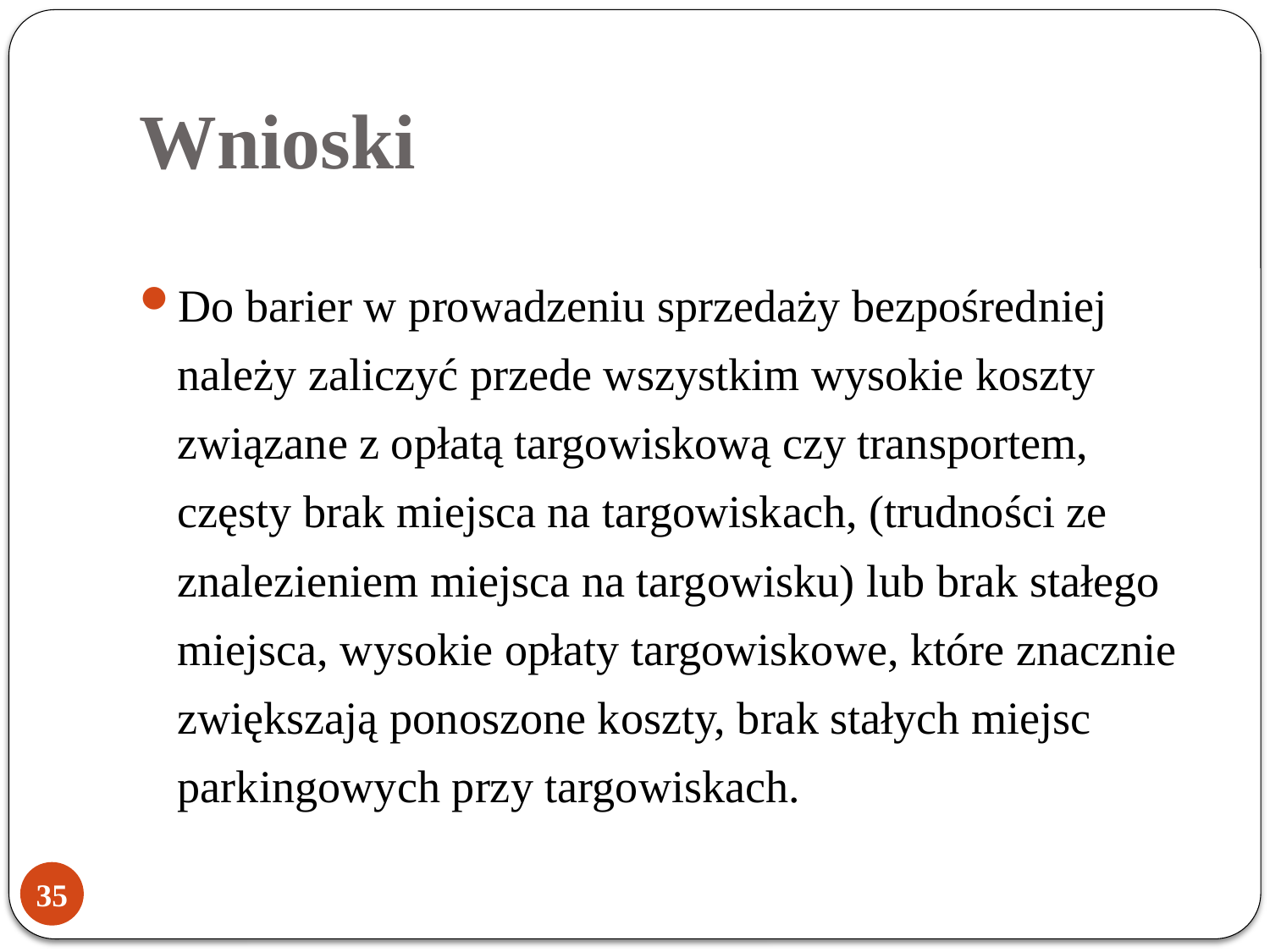

# Wnioski
Do barier w prowadzeniu sprzedaży bezpośredniej należy zaliczyć przede wszystkim wysokie koszty związane z opłatą targowiskową czy transportem, częsty brak miejsca na targowiskach, (trudności ze znalezieniem miejsca na targowisku) lub brak stałego miejsca, wysokie opłaty targowiskowe, które znacznie zwiększają ponoszone koszty, brak stałych miejsc parkingowych przy targowiskach.
35